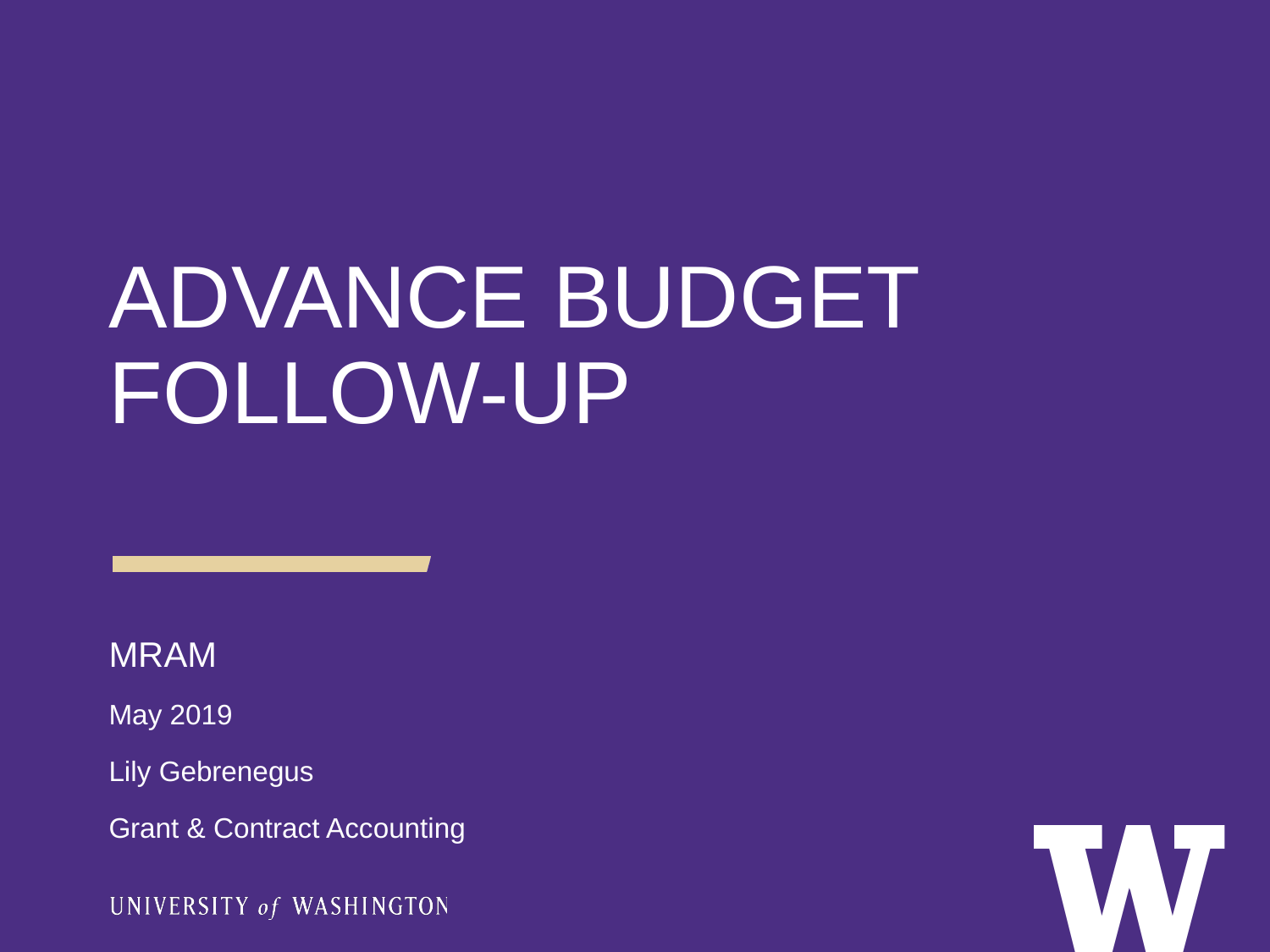

ADVANCE BUDGET FOLLOW-UP
MRAM
May 2019
Lily Gebrenegus
Grant & Contract Accounting